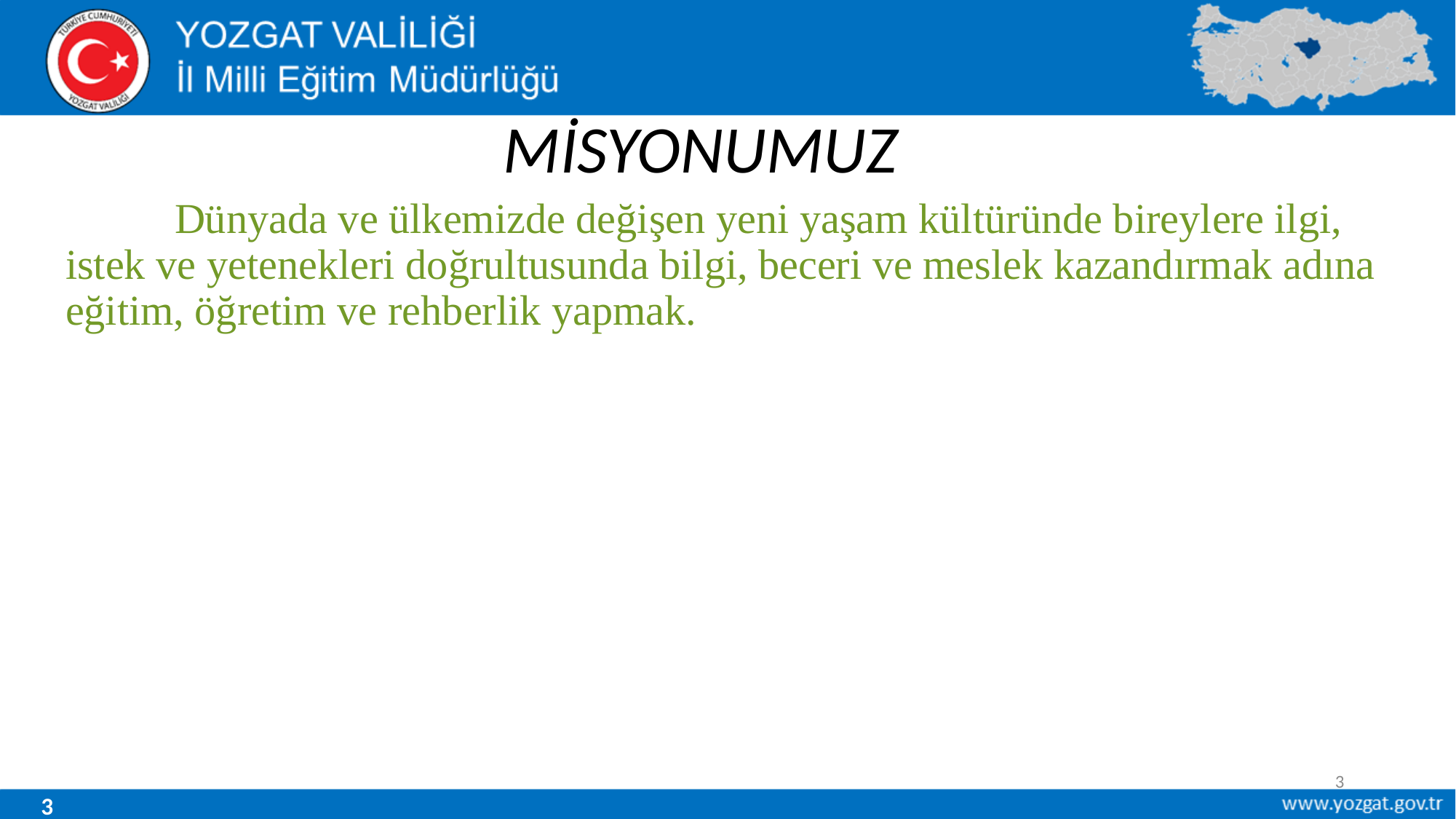

# MİSYONUMUZ
	Dünyada ve ülkemizde değişen yeni yaşam kültüründe bireylere ilgi, istek ve yetenekleri doğrultusunda bilgi, beceri ve meslek kazandırmak adına eğitim, öğretim ve rehberlik yapmak.

3